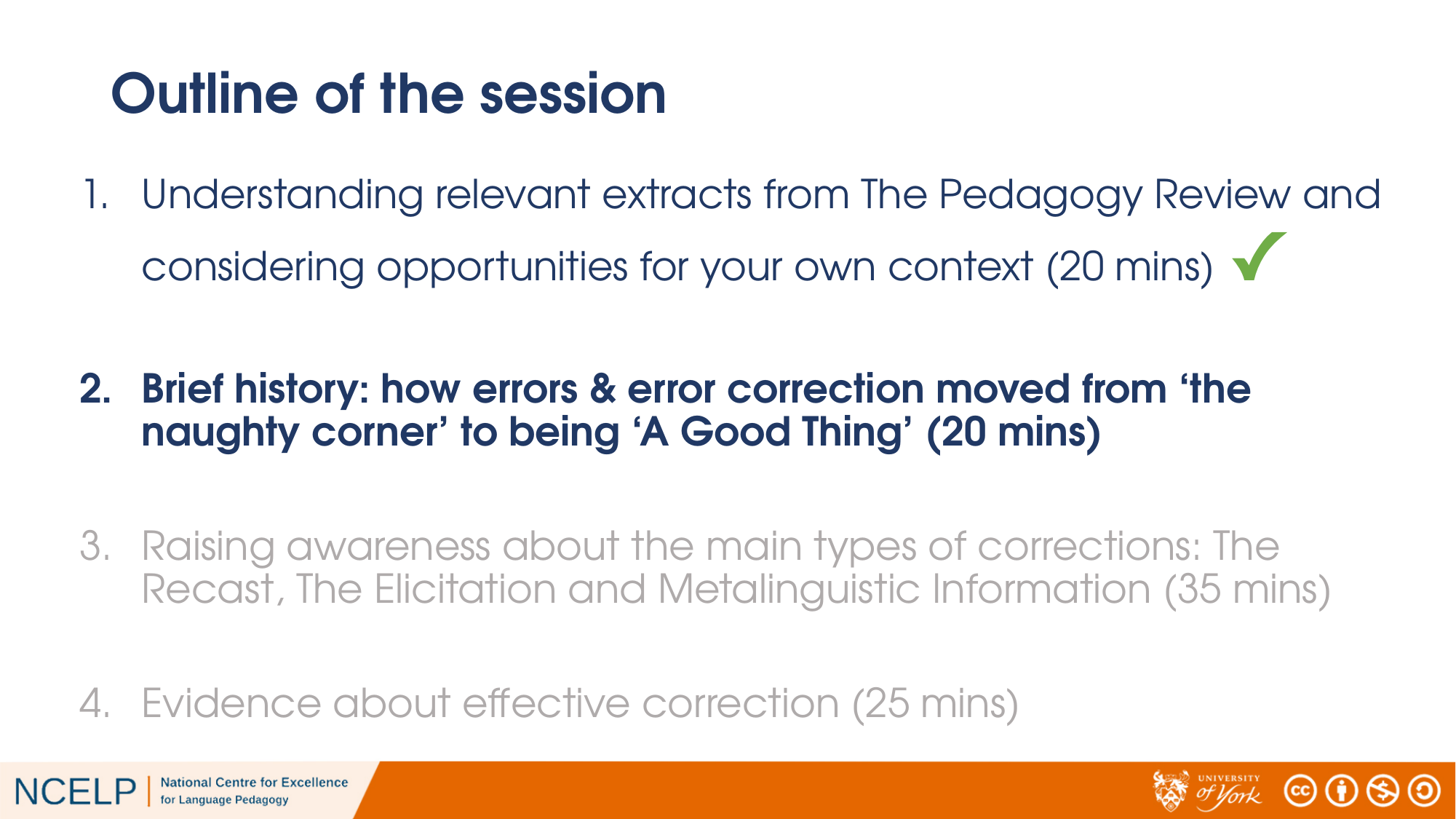

# Outline of the session
Understanding relevant extracts from The Pedagogy Review and considering opportunities for your own context (20 mins) ✓

Brief history: how errors & error correction moved from ‘the naughty corner’ to being ‘A Good Thing’ (20 mins)

Raising awareness about the main types of corrections: The Recast, The Elicitation and Metalinguistic Information (35 mins)

Evidence about effective correction (25 mins)